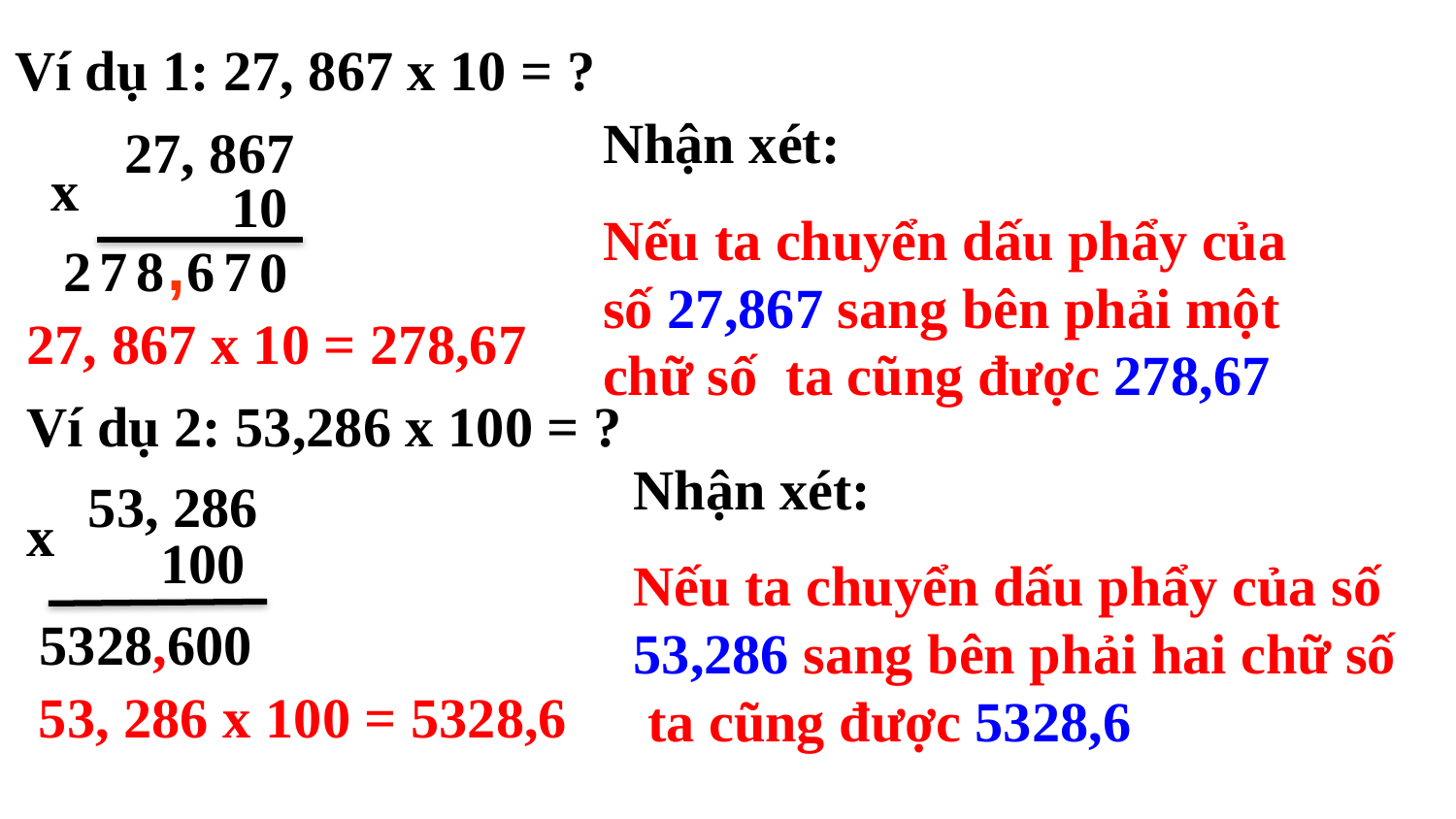

Ví dụ 1: 27, 867 x 10 = ?
Nhận xét:
Nếu ta chuyển dấu phẩy của số 27,867 sang bên phải một chữ số  ta cũng được 278,67
27, 867
x
10
,
2
7
8
6
7
0
27, 867 x 10 = 278,67
Ví dụ 2: 53,286 x 100 = ?
Nhận xét:
Nếu ta chuyển dấu phẩy của số 53,286 sang bên phải hai chữ số  ta cũng được 5328,6
53, 286
x
100
5328,600
53, 286 x 100 = 5328,6